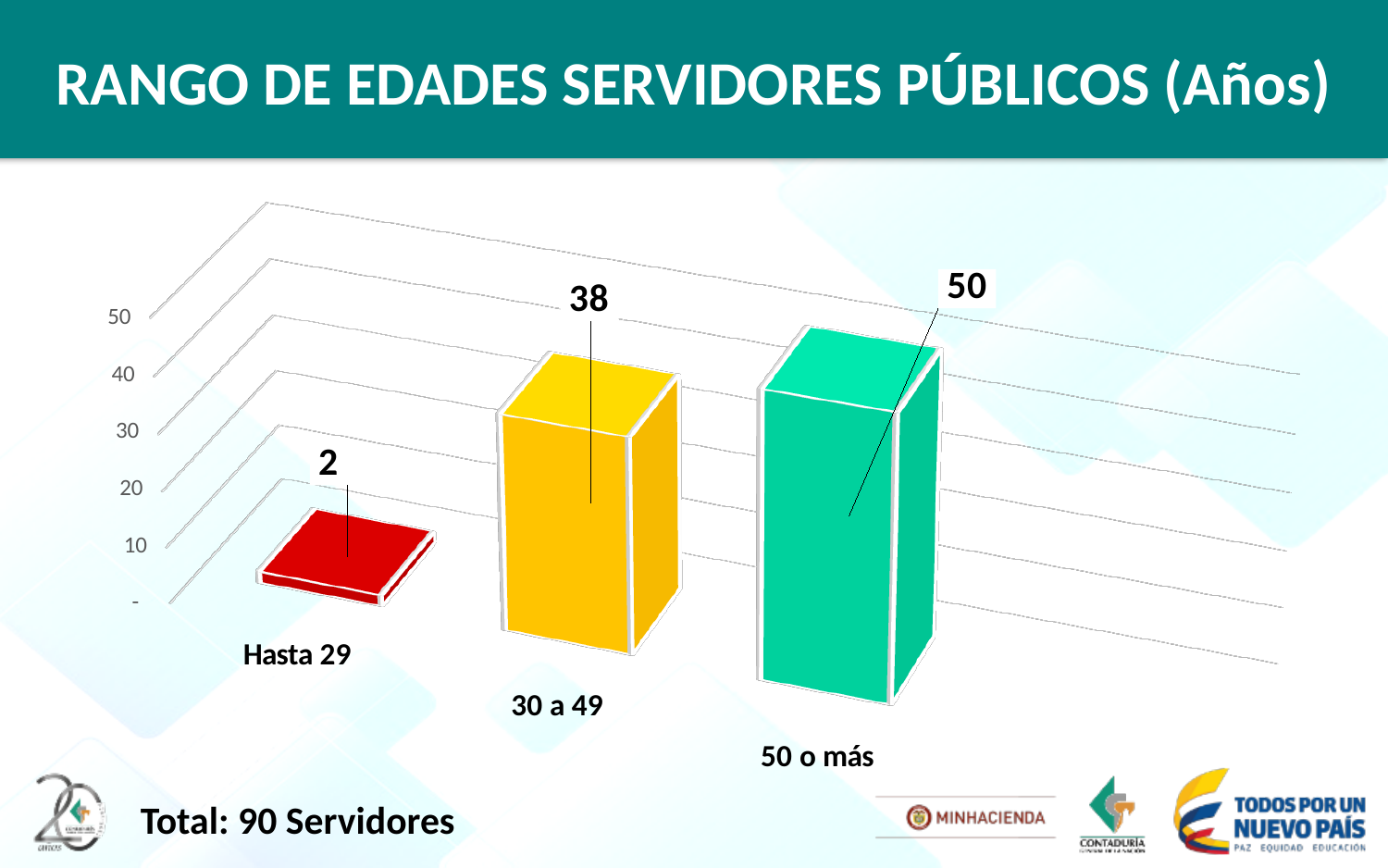

# RANGO DE EDADES SERVIDORES PÚBLICOS (Años)

[unsupported chart]

Total: 90 Servidores